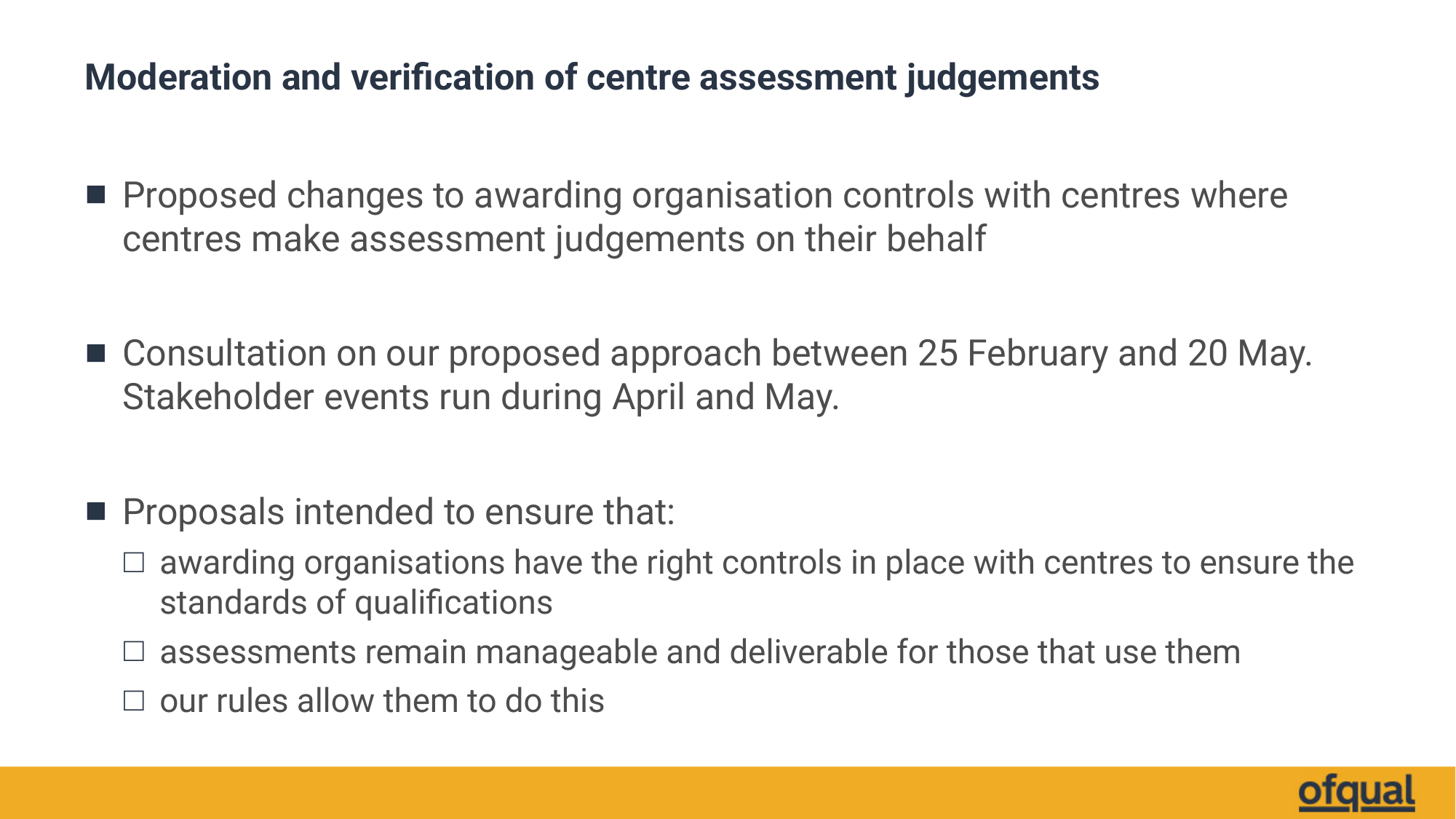

# Moderation and verification of centre assessment judgements

Proposed changes to awarding organisation controls with centres where centres make assessment judgements on their behalf

Consultation on our proposed approach between 25 February and 20 May. Stakeholder events run during April and May.

Proposals intended to ensure that:
awarding organisations have the right controls in place with centres to ensure the standards of qualifications
assessments remain manageable and deliverable for those that use them
our rules allow them to do this